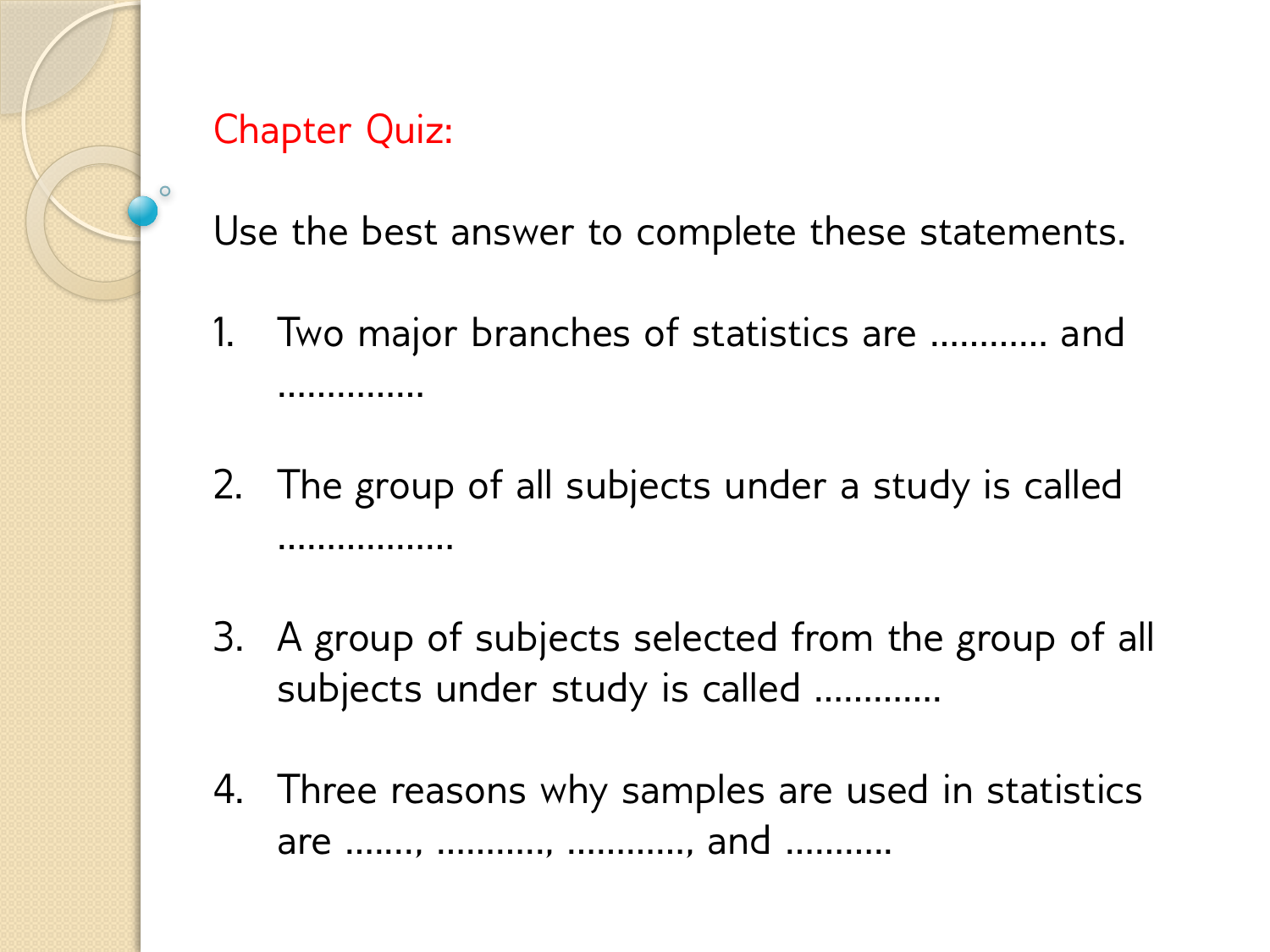

Chapter Quiz:

Use the best answer to complete these statements.

Two major branches of statistics are ………… and ……………

The group of all subjects under a study is called ………………

A group of subjects selected from the group of all subjects under study is called ………….

Three reasons why samples are used in statistics are …...., ……….., …………, and ………..